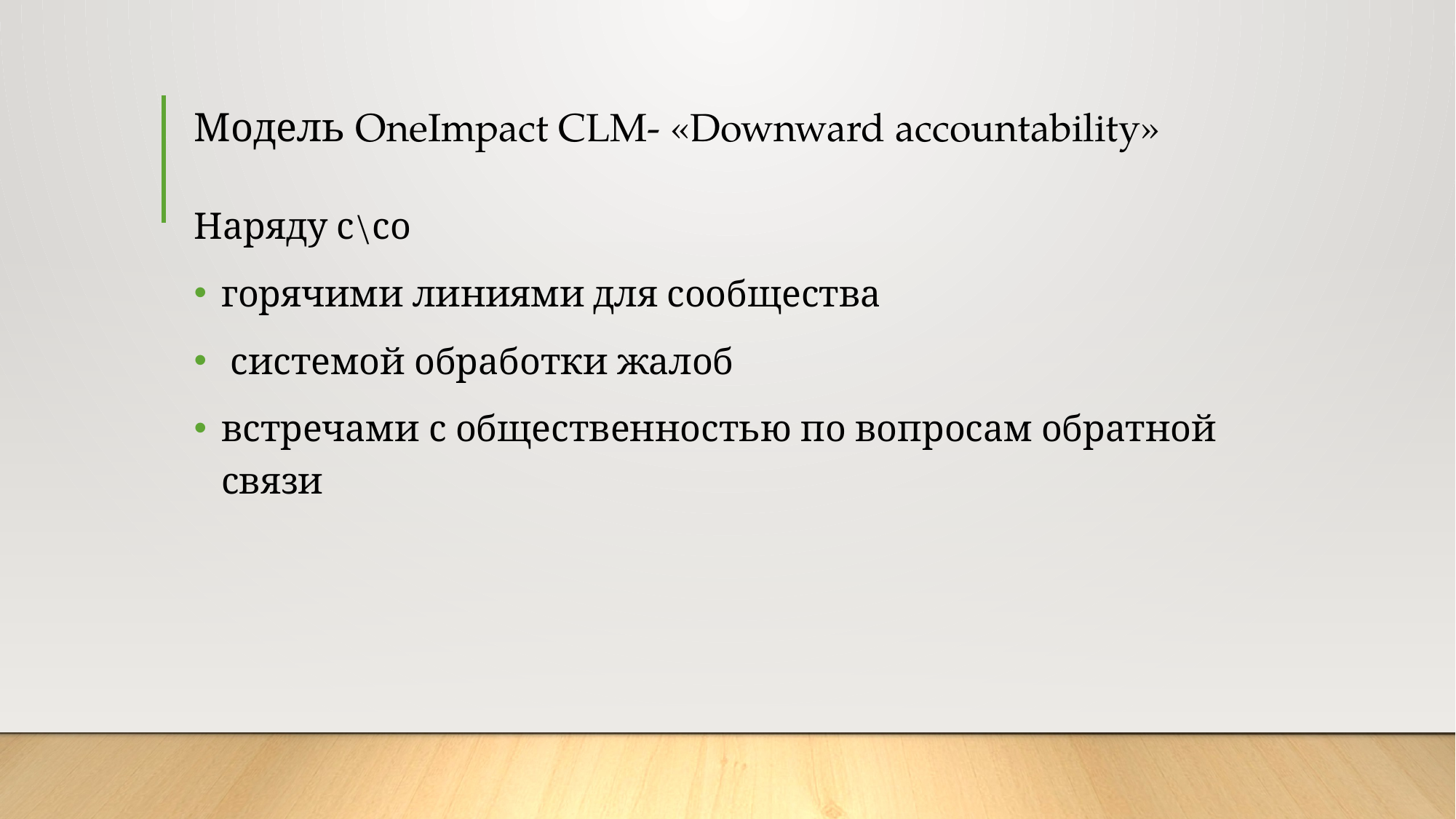

# Модель OneImpact CLM- «Downward accountability»
Наряду с\со
горячими линиями для сообщества
 системой обработки жалоб
встречами с общественностью по вопросам обратной связи